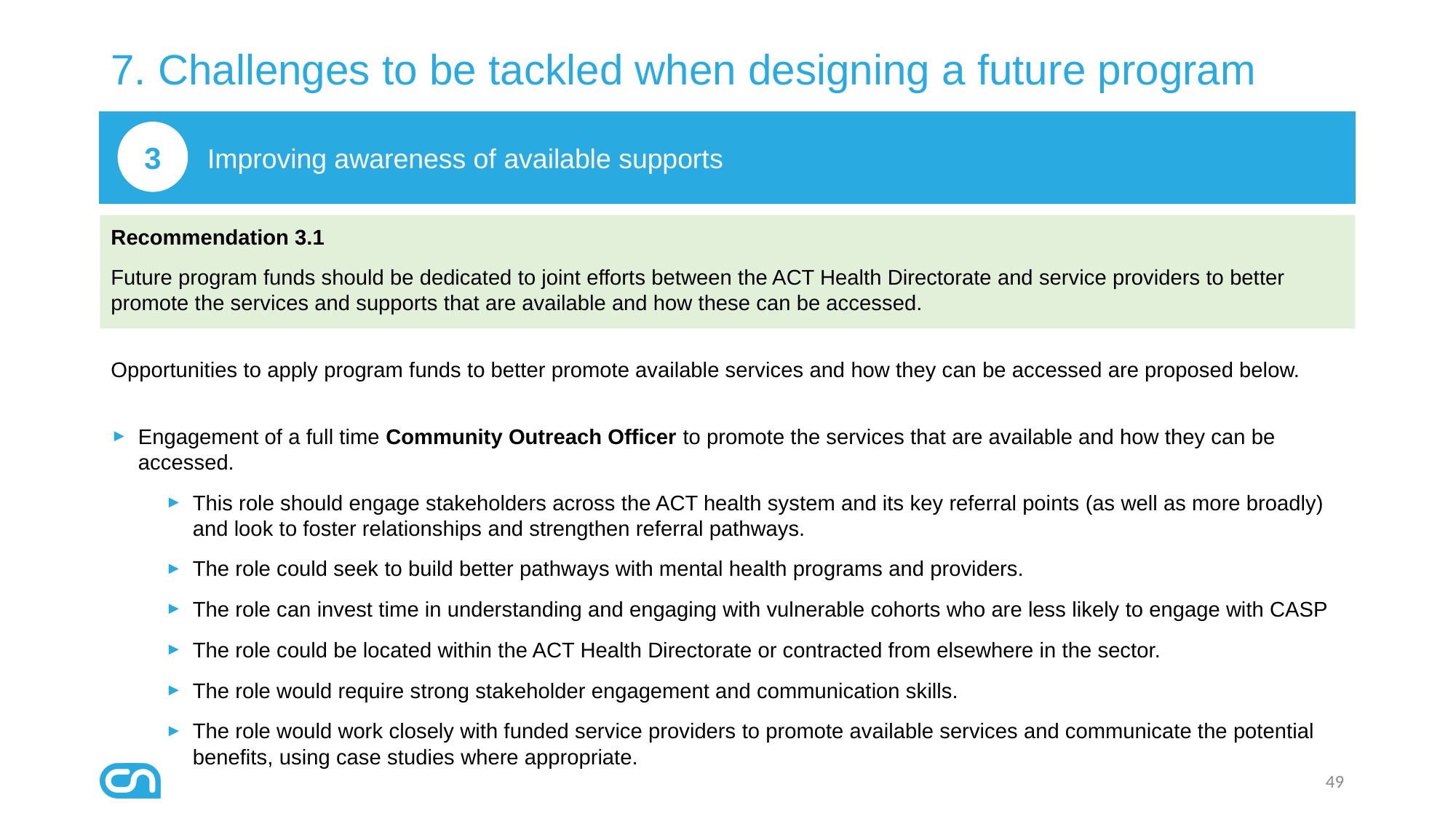

# 7. Challenges to be tackled when designing a future program
Improving awareness of available supports
3

Recommendation 3.1
Future program funds should be dedicated to joint efforts between the ACT Health Directorate and service providers to better promote the services and supports that are available and how these can be accessed.

Opportunities to apply program funds to better promote available services and how they can be accessed are proposed below.

Engagement of a full time Community Outreach Officer to promote the services that are available and how they can be accessed.
This role should engage stakeholders across the ACT health system and its key referral points (as well as more broadly) and look to foster relationships and strengthen referral pathways.
The role could seek to build better pathways with mental health programs and providers.
The role can invest time in understanding and engaging with vulnerable cohorts who are less likely to engage with CASP
The role could be located within the ACT Health Directorate or contracted from elsewhere in the sector.
The role would require strong stakeholder engagement and communication skills.
The role would work closely with funded service providers to promote available services and communicate the potential benefits, using case studies where appropriate.

49